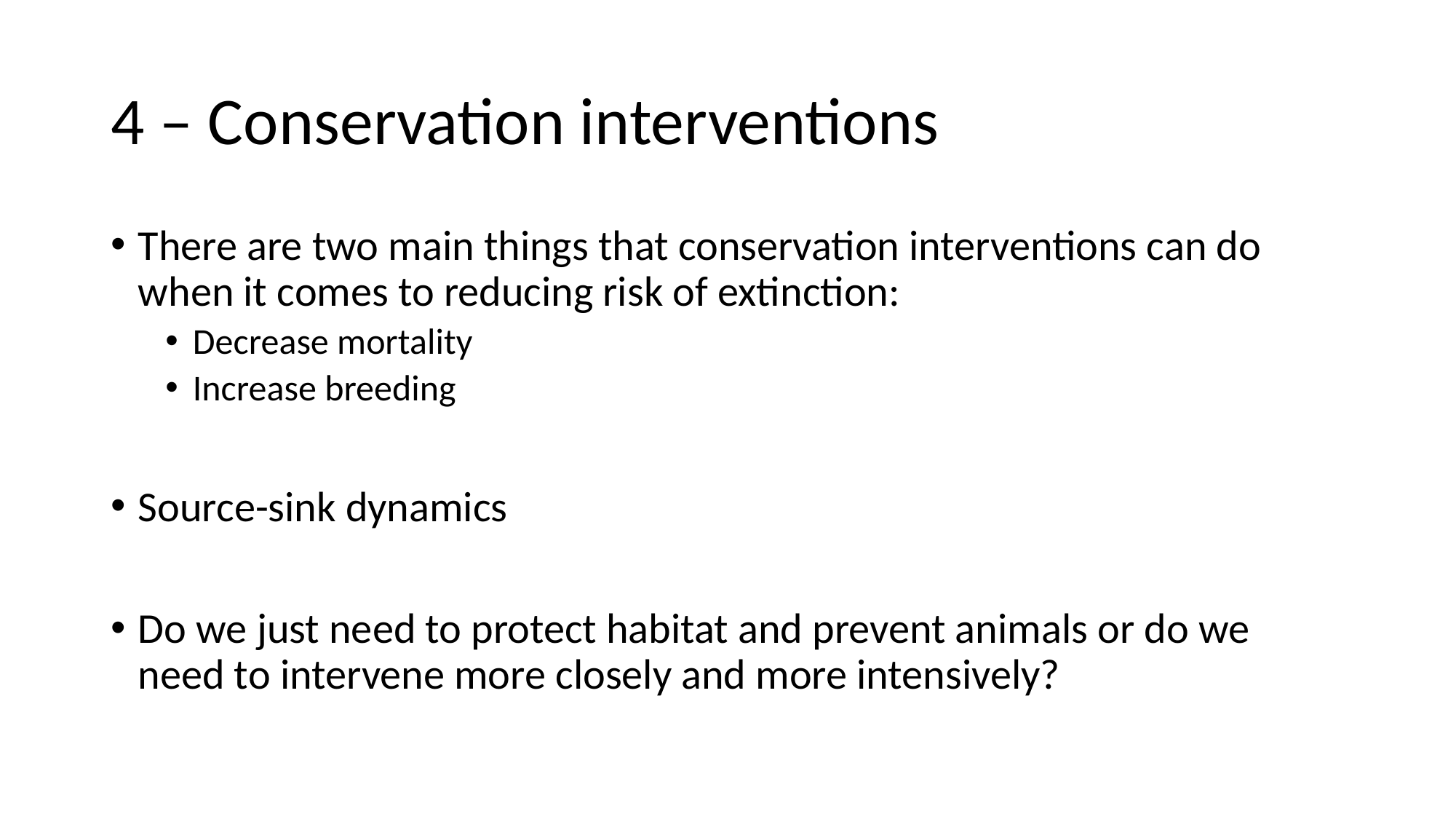

# 4 – Conservation interventions
There are two main things that conservation interventions can do when it comes to reducing risk of extinction:
Decrease mortality
Increase breeding

Source-sink dynamics

Do we just need to protect habitat and prevent animals or do we need to intervene more closely and more intensively?